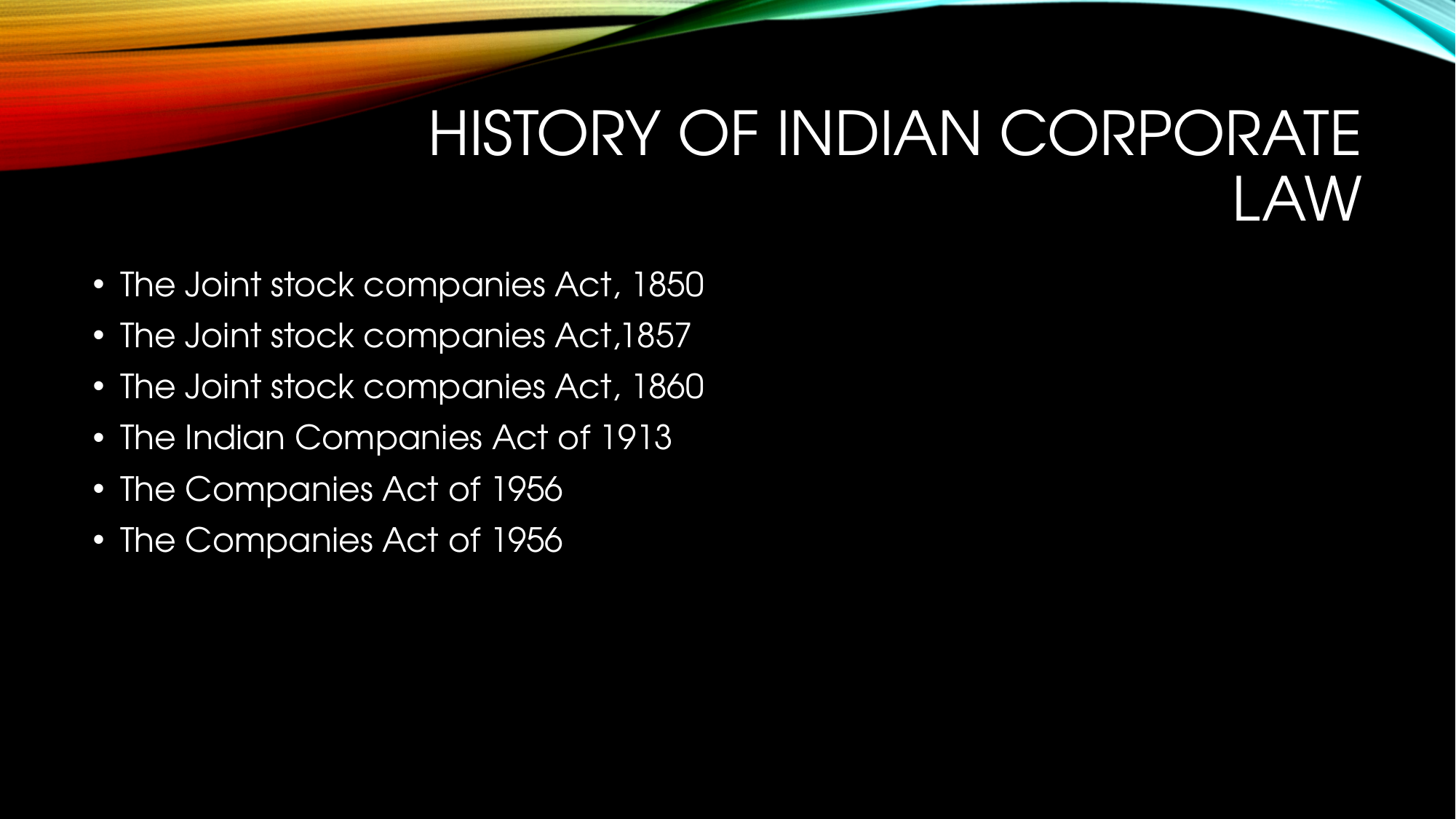

# History of Indian corporate law
The Joint stock companies Act, 1850
The Joint stock companies Act,1857
The Joint stock companies Act, 1860
The Indian Companies Act of 1913
The Companies Act of 1956
The Companies Act of 1956